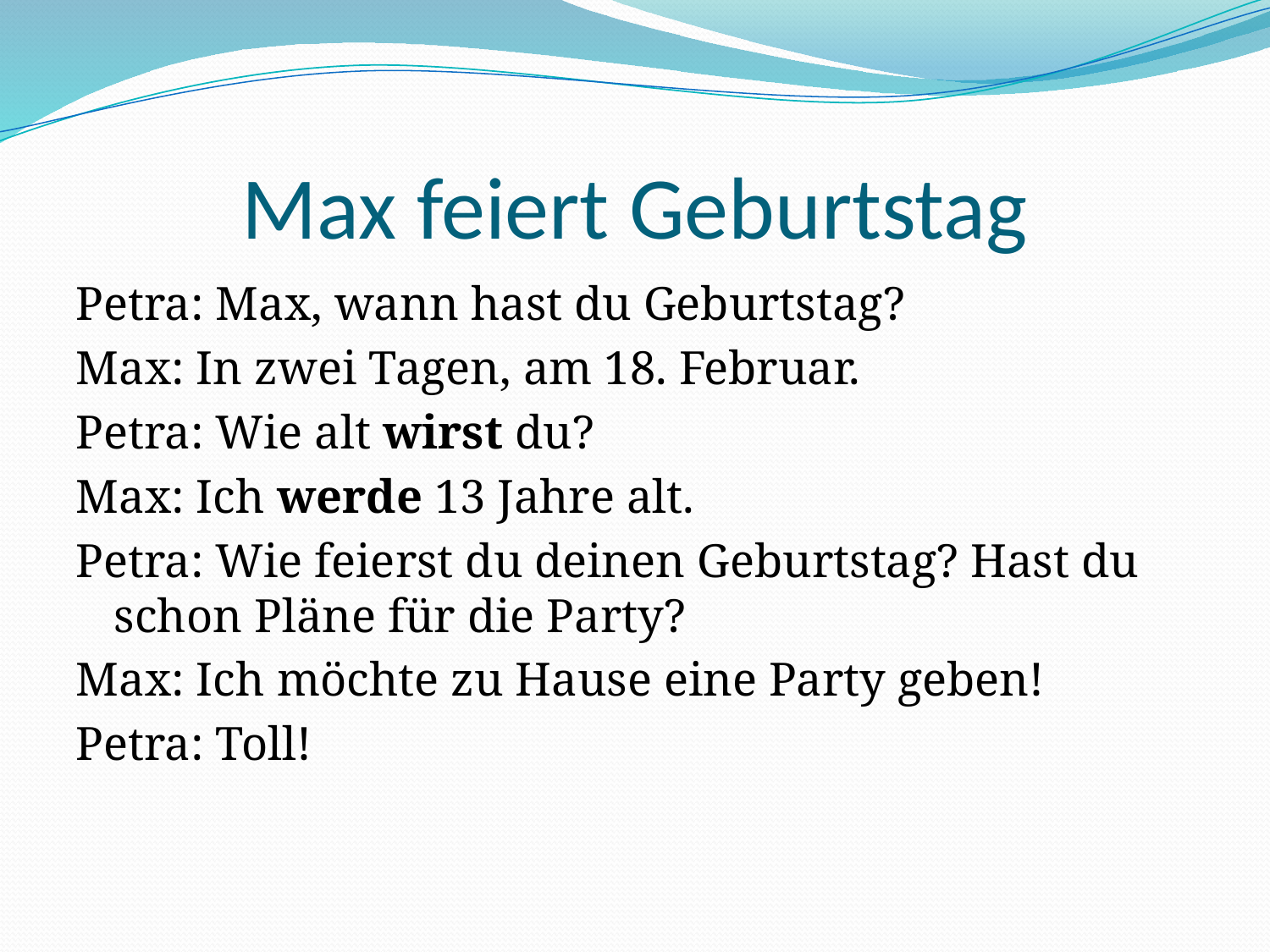

# Max feiert Geburtstag
Petra: Max, wann hast du Geburtstag?
Max: In zwei Tagen, am 18. Februar.
Petra: Wie alt wirst du?
Max: Ich werde 13 Jahre alt.
Petra: Wie feierst du deinen Geburtstag? Hast du schon Pläne für die Party?
Max: Ich möchte zu Hause eine Party geben!
Petra: Toll!